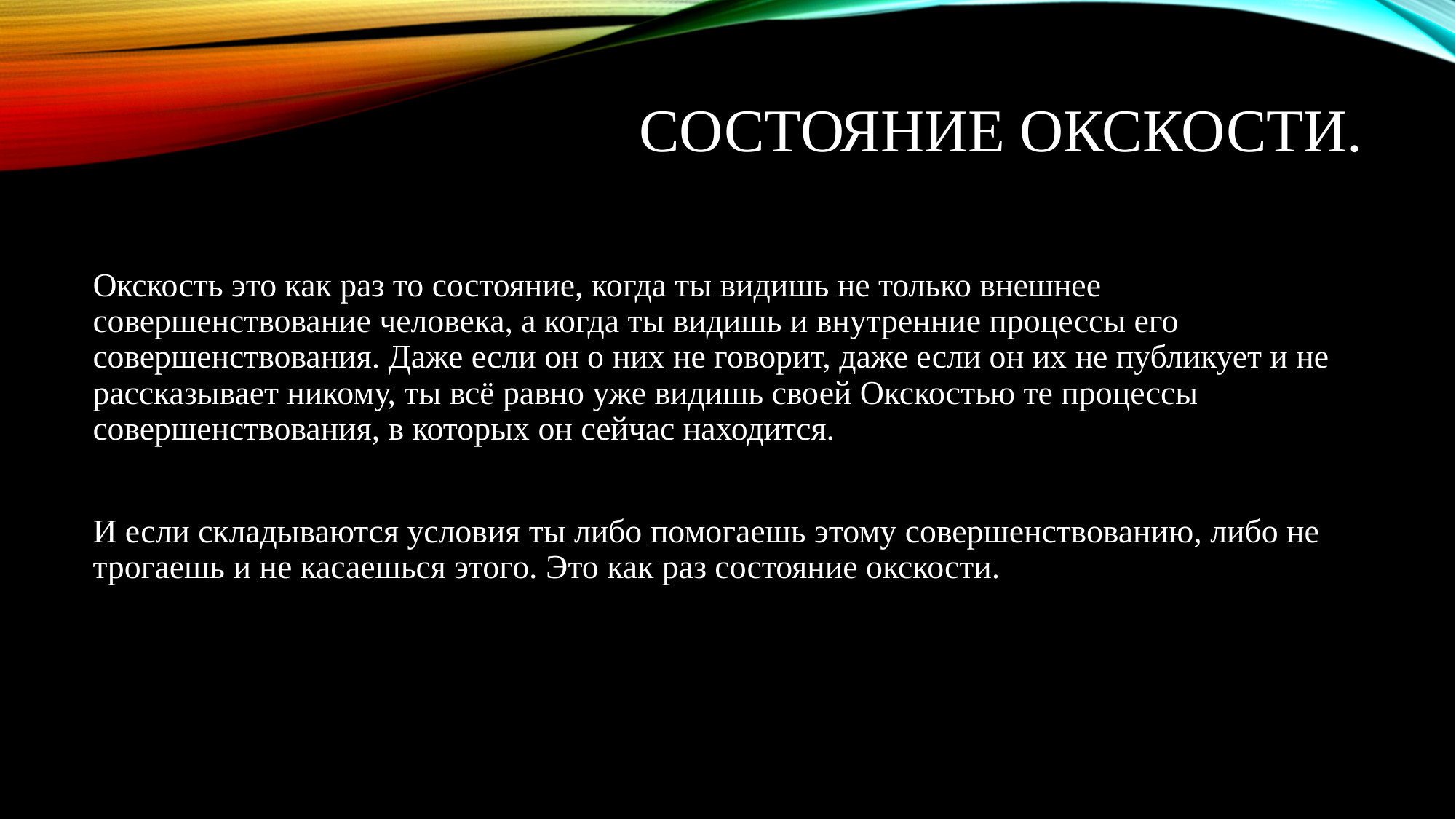

# Состояние Окскости.
Окскость это как раз то состояние, когда ты видишь не только внешнее совершенствование человека, а когда ты видишь и внутренние процессы его совершенствования. Даже если он о них не говорит, даже если он их не публикует и не рассказывает никому, ты всё равно уже видишь своей Окскостью те процессы совершенствования, в которых он сейчас находится.

И если складываются условия ты либо помогаешь этому совершенствованию, либо не трогаешь и не касаешься этого. Это как раз состояние окскости.